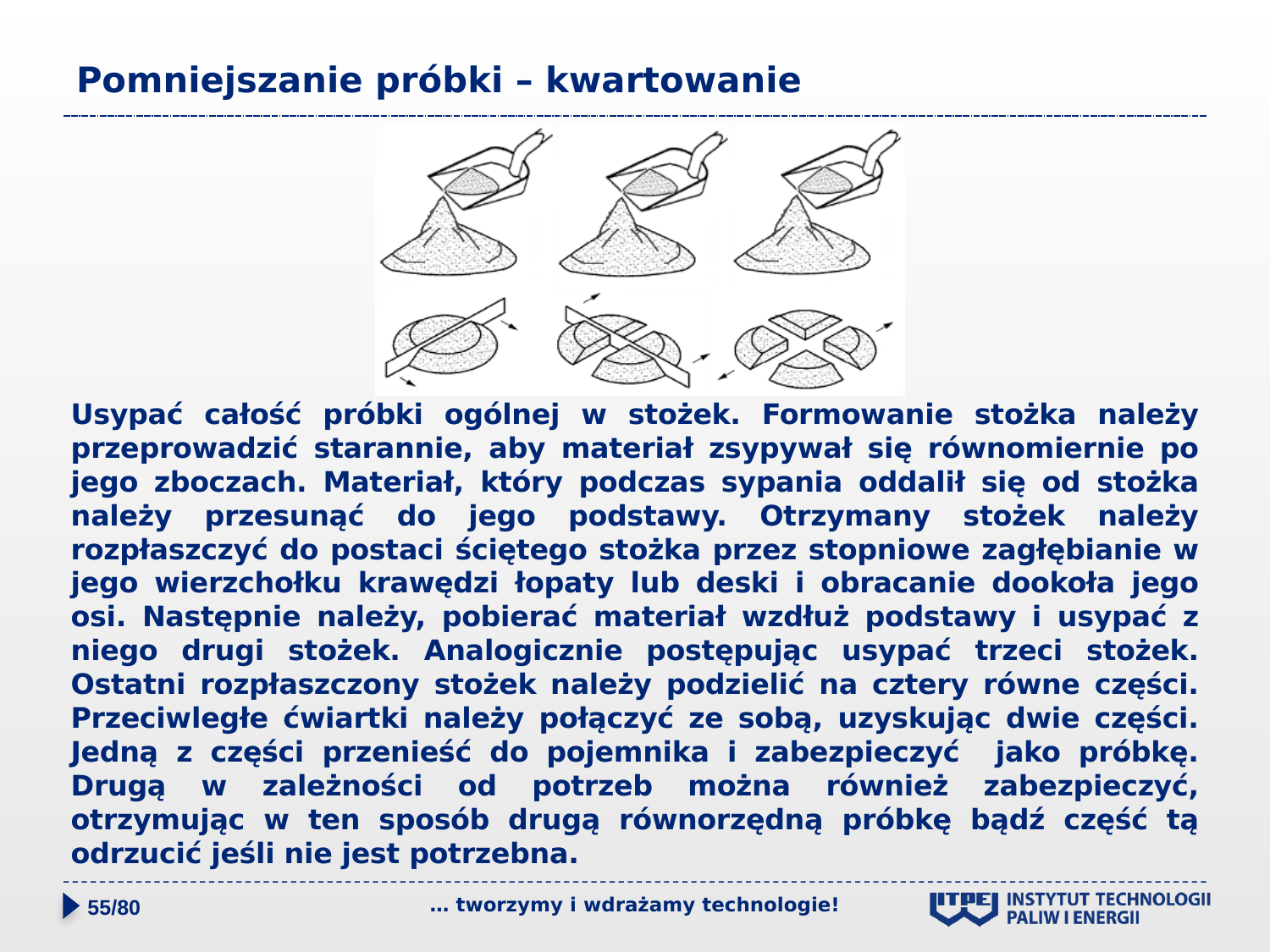

# Pomniejszanie próbki – kwartowanie

Usypać całość próbki ogólnej w stożek. Formowanie stożka należy przeprowadzić starannie, aby materiał zsypywał się równomiernie po jego zboczach. Materiał, który podczas sypania oddalił się od stożka należy przesunąć do jego podstawy. Otrzymany stożek należy rozpłaszczyć do postaci ściętego stożka przez stopniowe zagłębianie w jego wierzchołku krawędzi łopaty lub deski i obracanie dookoła jego osi. Następnie należy, pobierać materiał wzdłuż podstawy i usypać z niego drugi stożek. Analogicznie postępując usypać trzeci stożek. Ostatni rozpłaszczony stożek należy podzielić na cztery równe części. Przeciwległe ćwiartki należy połączyć ze sobą, uzyskując dwie części. Jedną z części przenieść do pojemnika i zabezpieczyć  jako próbkę. Drugą w zależności od potrzeb można również zabezpieczyć, otrzymując w ten sposób drugą równorzędną próbkę bądź część tą odrzucić jeśli nie jest potrzebna.